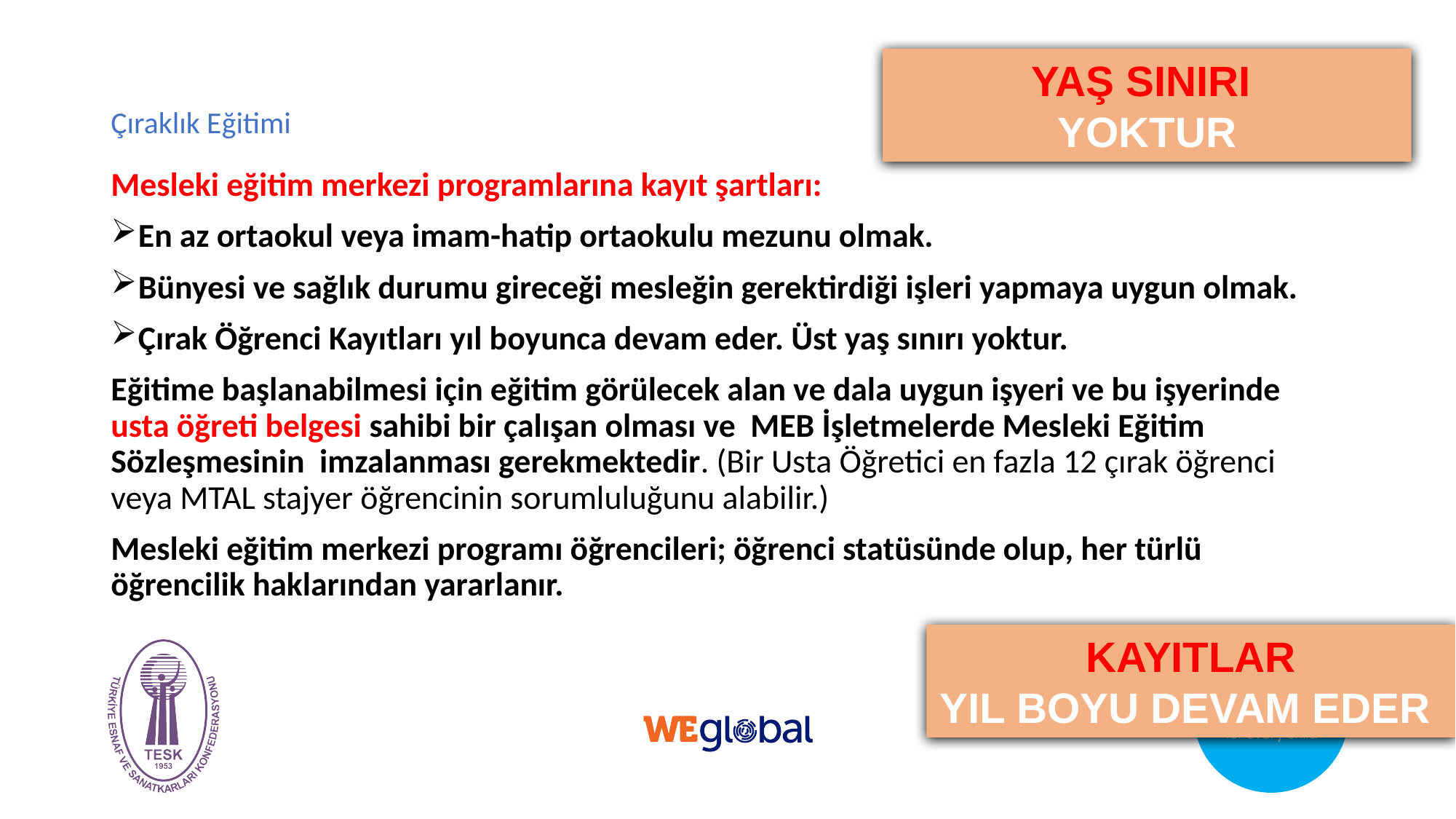

# Çıraklık Eğitimi
YAŞ SINIRI
YOKTUR
Mesleki eğitim merkezi programlarına kayıt şartları:
En az ortaokul veya imam-hatip ortaokulu mezunu olmak.
Bünyesi ve sağlık durumu gireceği mesleğin gerektirdiği işleri yapmaya uygun olmak.
Çırak Öğrenci Kayıtları yıl boyunca devam eder. Üst yaş sınırı yoktur.
Eğitime başlanabilmesi için eğitim görülecek alan ve dala uygun işyeri ve bu işyerinde usta öğreti belgesi sahibi bir çalışan olması ve  MEB İşletmelerde Mesleki Eğitim Sözleşmesinin  imzalanması gerekmektedir. (Bir Usta Öğretici en fazla 12 çırak öğrenci veya MTAL stajyer öğrencinin sorumluluğunu alabilir.)
Mesleki eğitim merkezi programı öğrencileri; öğrenci statüsünde olup, her türlü öğrencilik haklarından yararlanır.

KAYITLAR
YIL BOYU DEVAM EDER